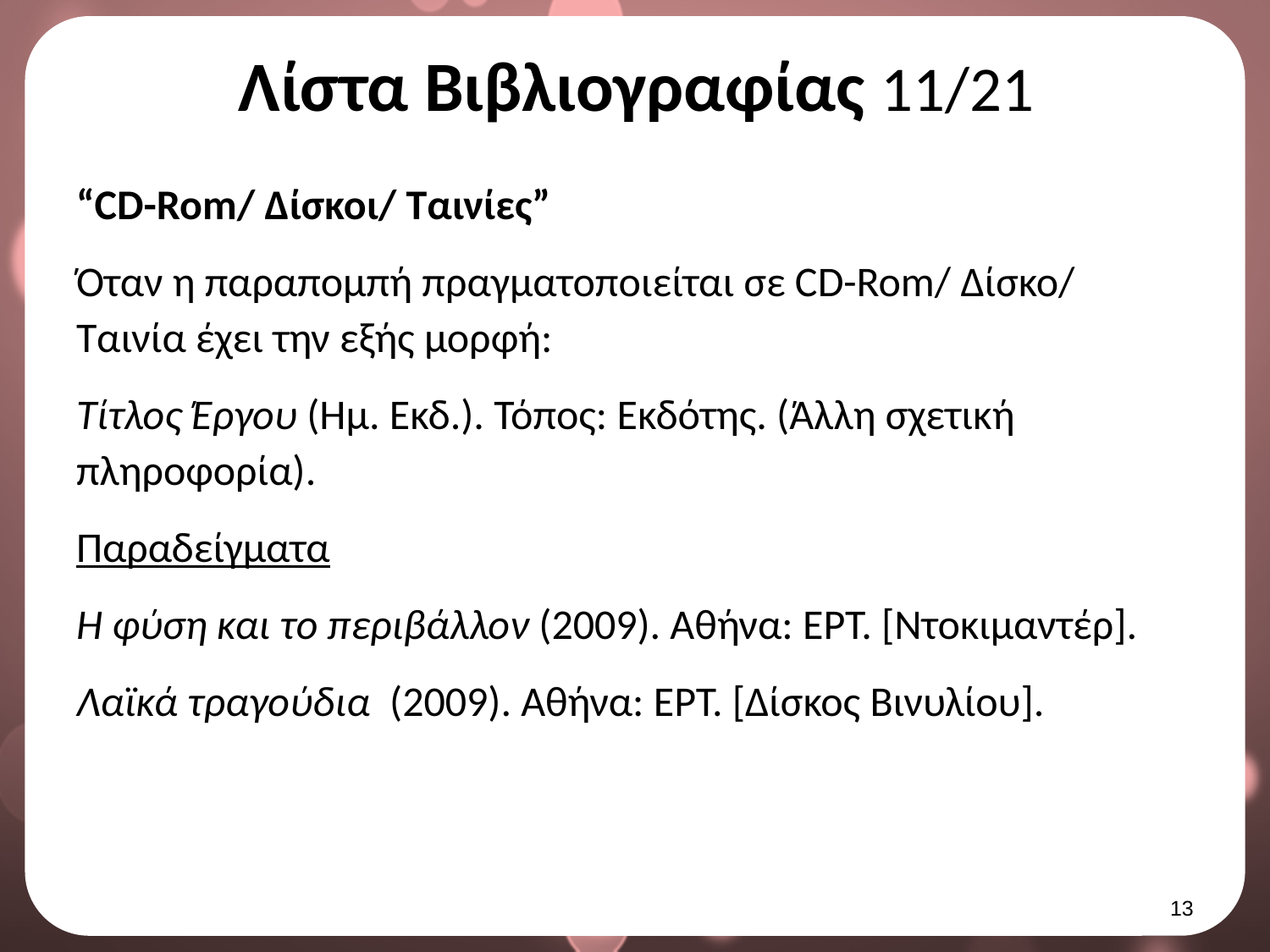

# Λίστα Βιβλιογραφίας 11/21
“CD-Rom/ Δίσκοι/ Ταινίες”
Όταν η παραπομπή πραγματοποιείται σε CD-Rom/ Δίσκο/ Ταινία έχει την εξής μορφή:
Τίτλος Έργου (Ημ. Εκδ.). Τόπος: Εκδότης. (Άλλη σχετική πληροφορία).
Παραδείγματα
Η φύση και το περιβάλλον (2009). Αθήνα: ΕΡΤ. [Ντοκιμαντέρ].
Λαϊκά τραγούδια  (2009). Αθήνα: ΕΡΤ. [Δίσκος Βινυλίου].
13